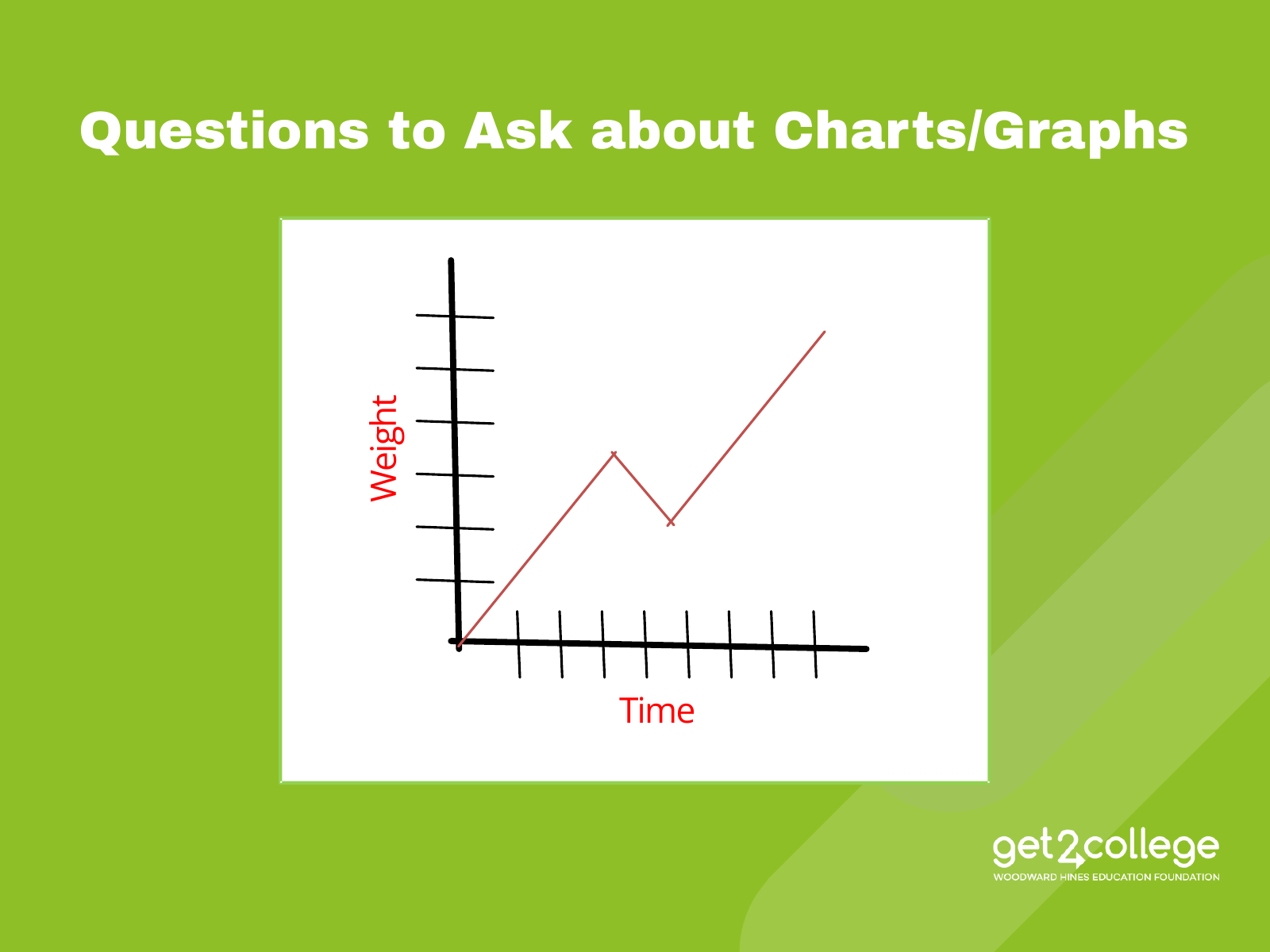

Questions to Ask about Charts/Graphs

Weight

Time